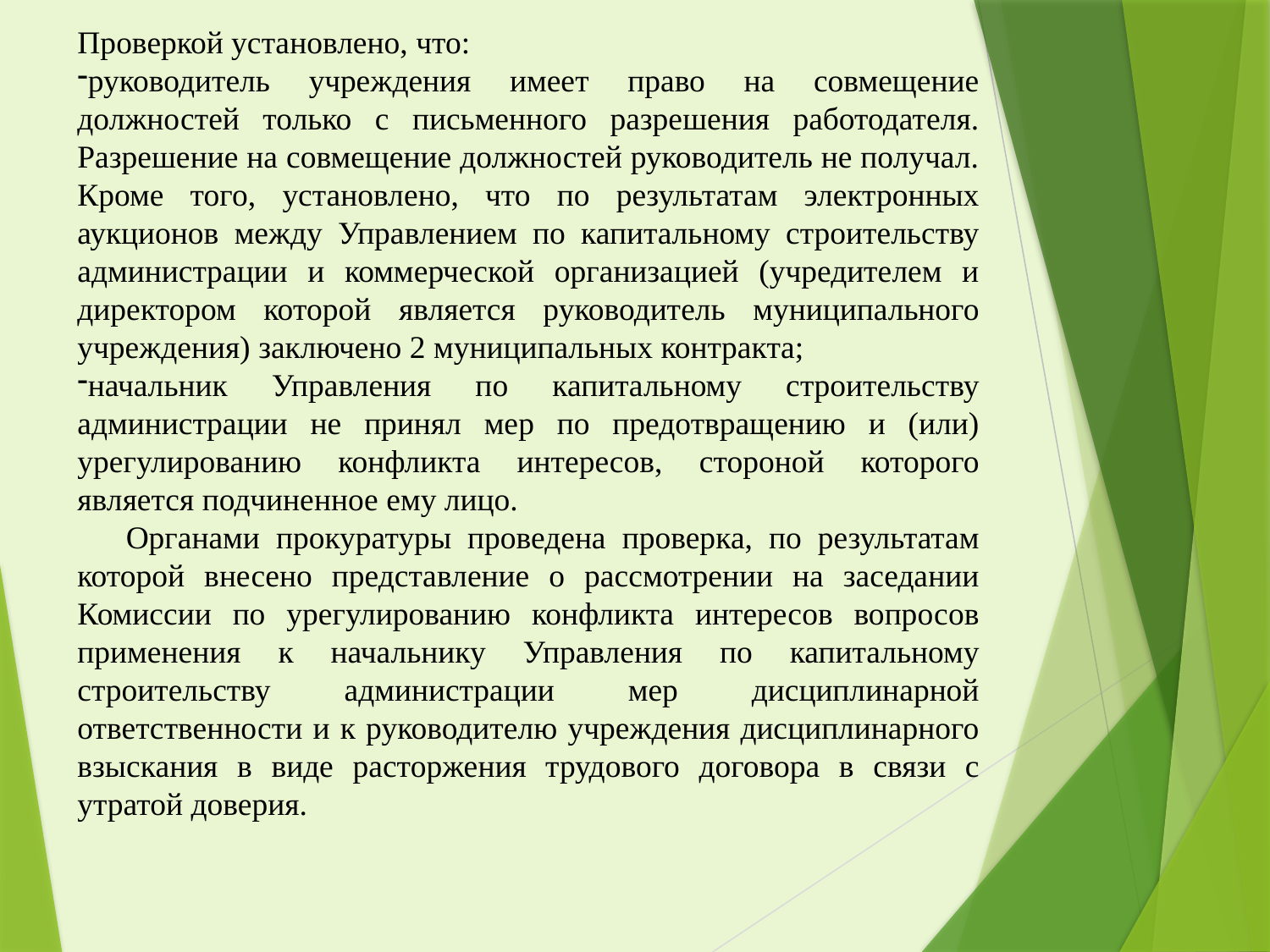

Проверкой установлено, что:
руководитель учреждения имеет право на совмещение должностей только с письменного разрешения работодателя. Разрешение на совмещение должностей руководитель не получал. Кроме того, установлено, что по результатам электронных аукционов между Управлением по капитальному строительству администрации и коммерческой организацией (учредителем и директором которой является руководитель муниципального учреждения) заключено 2 муниципальных контракта;
начальник Управления по капитальному строительству администрации не принял мер по предотвращению и (или) урегулированию конфликта интересов, стороной которого является подчиненное ему лицо.
   Органами прокуратуры проведена проверка, по результатам которой внесено представление о рассмотрении на заседании Комиссии по урегулированию конфликта интересов вопросов применения к начальнику Управления по капитальному строительству администрации мер дисциплинарной ответственности и к руководителю учреждения дисциплинарного взыскания в виде расторжения трудового договора в связи с утратой доверия.